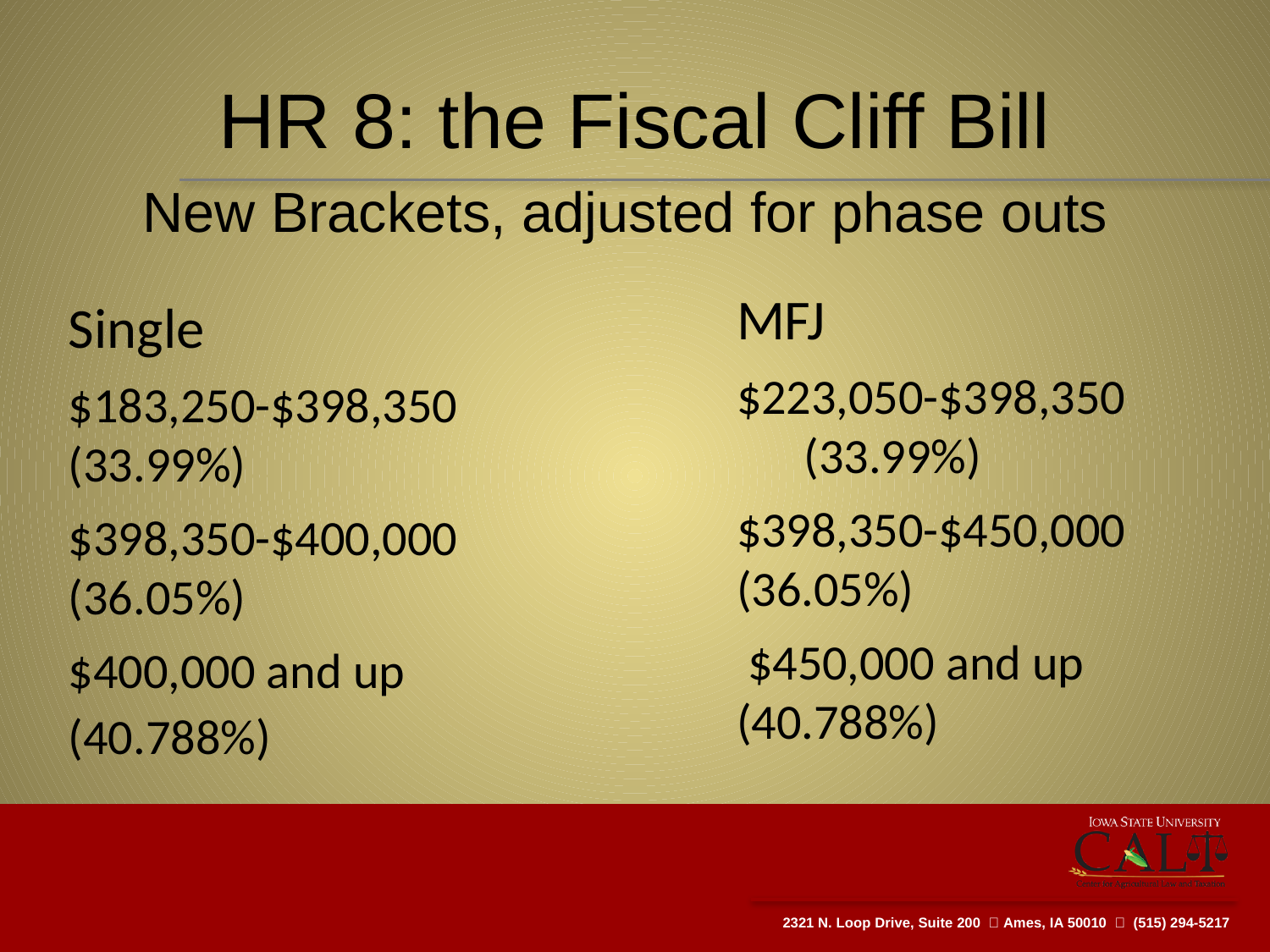

# HR 8: the Fiscal Cliff Bill
New Brackets, adjusted for phase outs

MFJ
$223,050-$398,350                  (33.99%)
$398,350-$450,000 (36.05%)
 $450,000 and up    (40.788%)

Single
$183,250-$398,350            (33.99%)
$398,350-$400,000  (36.05%)
$400,000 and up      (40.788%)